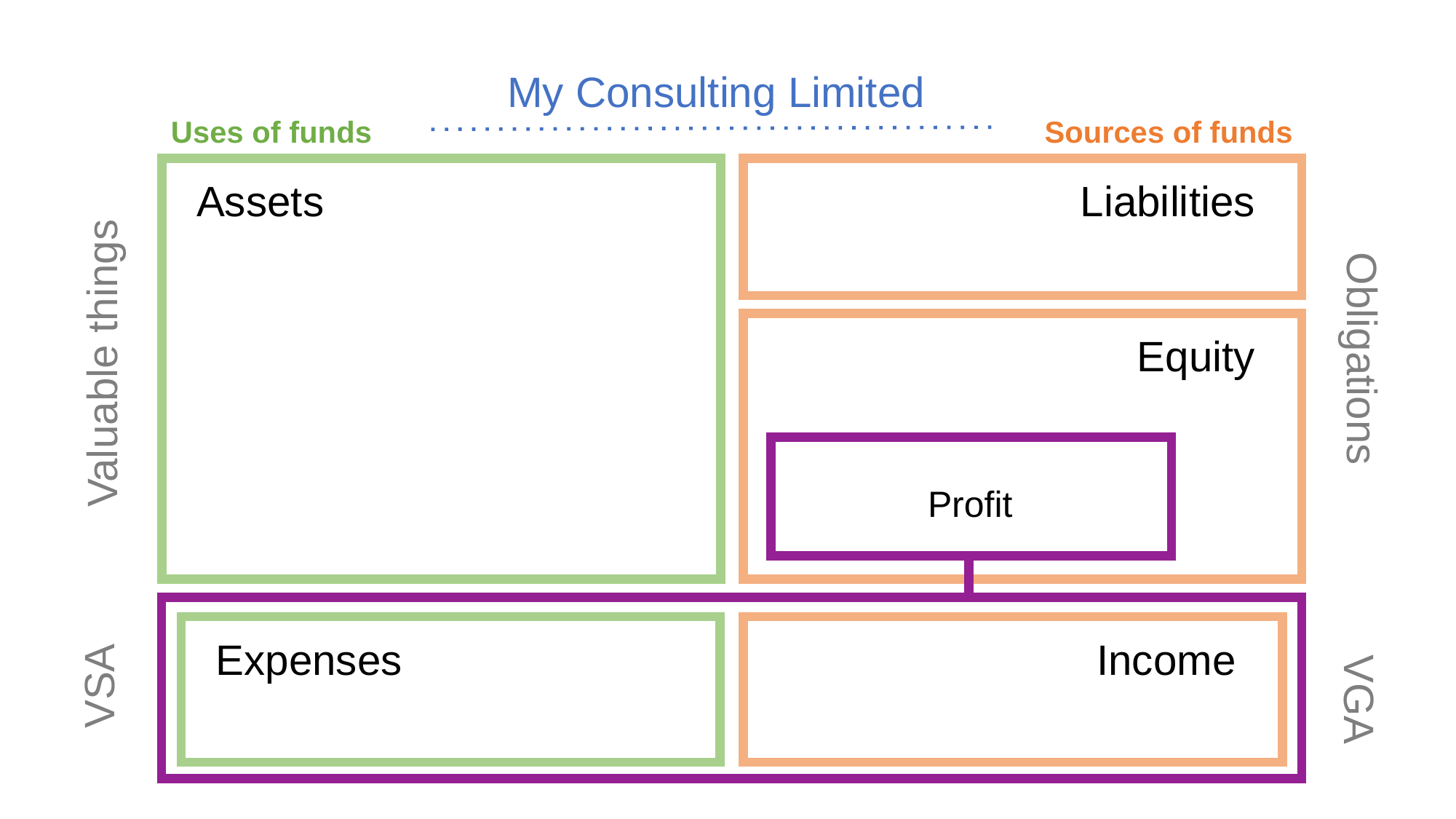

My Consulting Limited
Uses of funds
Sources of funds
_Assets
Liabilities_
Equity_
Valuable things
Obligations

Profit

_Expenses
Income_
VSA
VGA